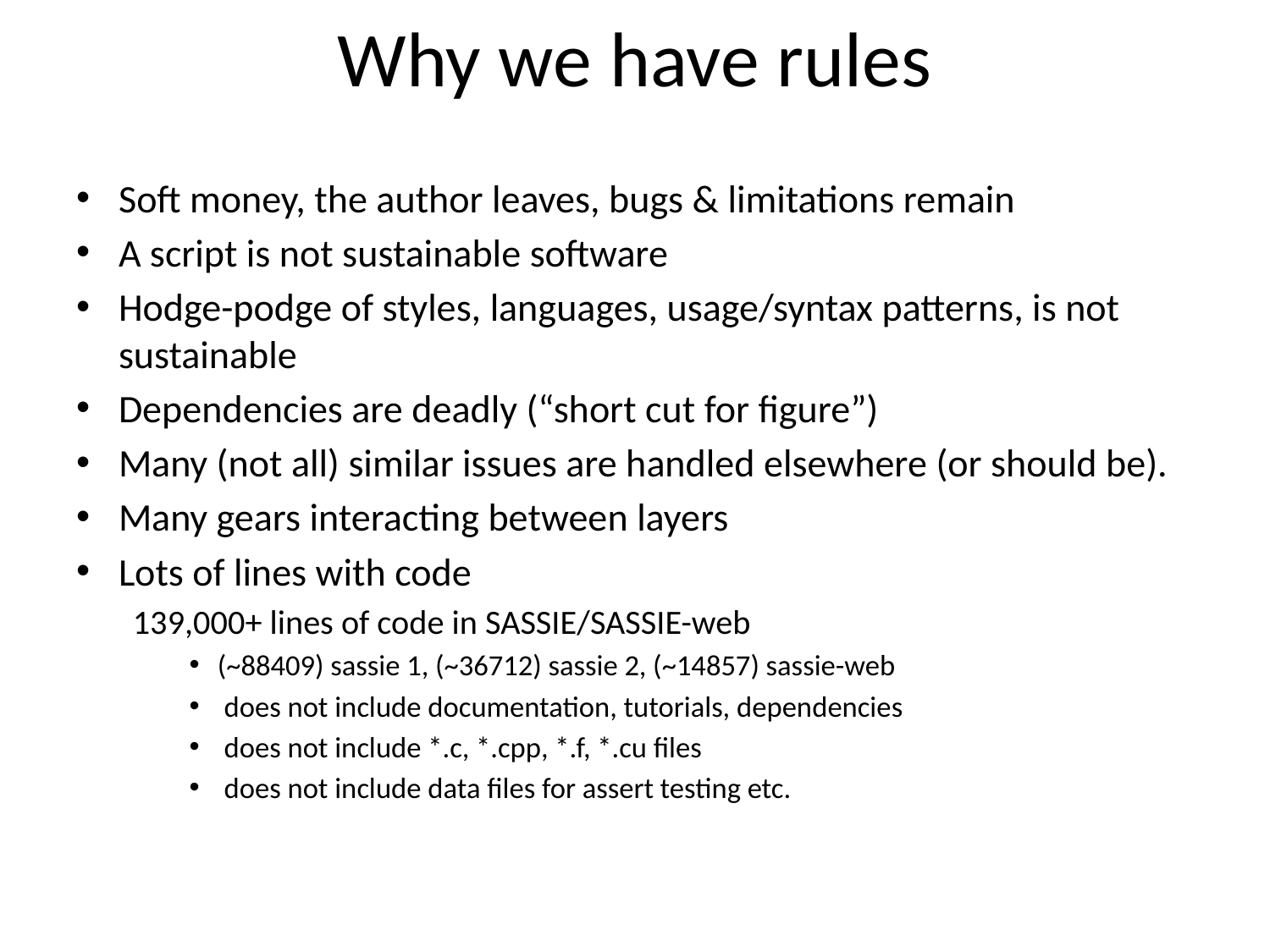

# Why we have rules
Soft money, the author leaves, bugs & limitations remain
A script is not sustainable software
Hodge-podge of styles, languages, usage/syntax patterns, is not sustainable
Dependencies are deadly (“short cut for figure”)
Many (not all) similar issues are handled elsewhere (or should be).
Many gears interacting between layers
Lots of lines with code
139,000+ lines of code in SASSIE/SASSIE-web
(~88409) sassie 1, (~36712) sassie 2, (~14857) sassie-web
 does not include documentation, tutorials, dependencies
 does not include *.c, *.cpp, *.f, *.cu files
 does not include data files for assert testing etc.